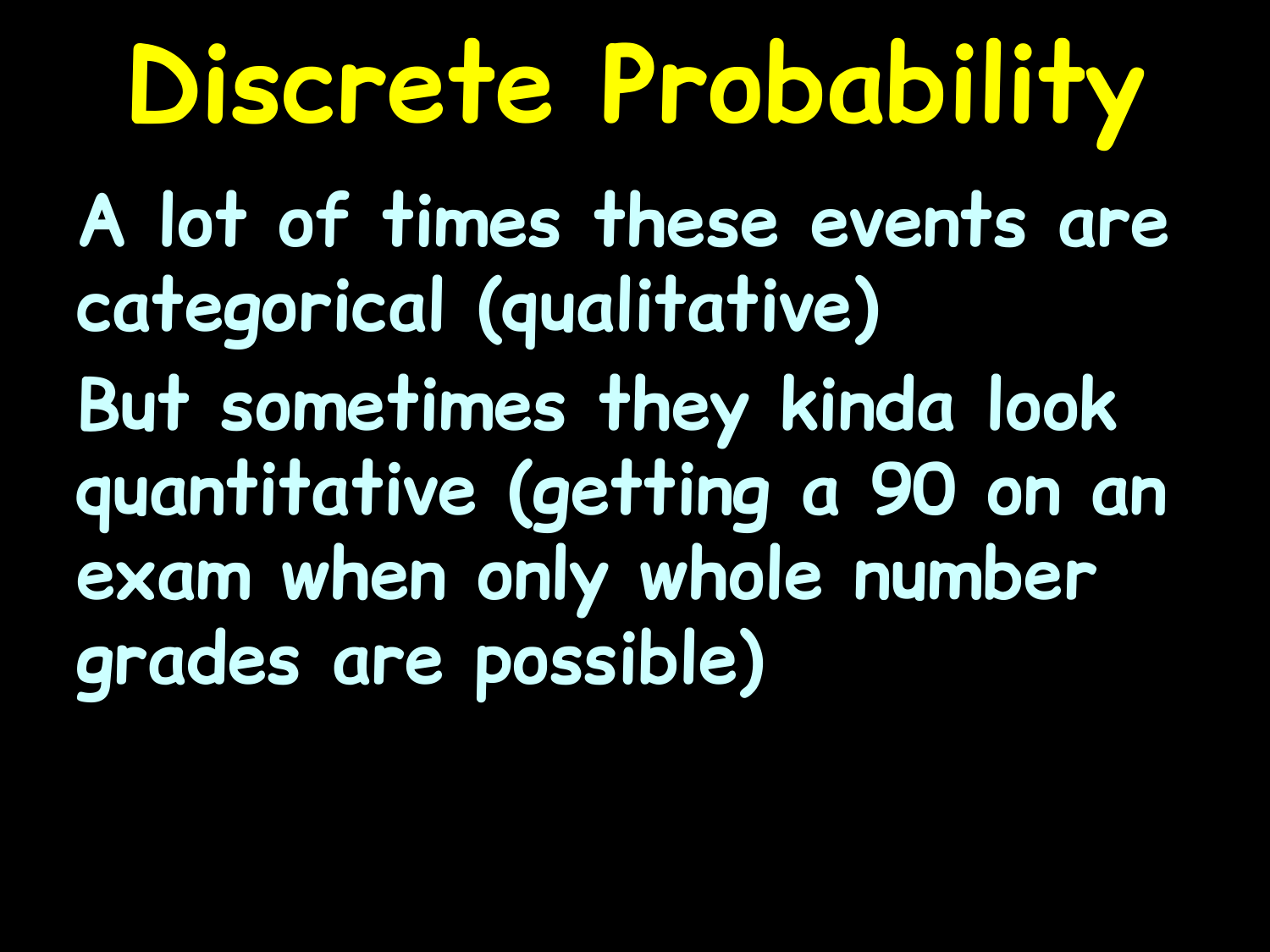

# Discrete Probability
A lot of times these events are categorical (qualitative)
But sometimes they kinda look quantitative (getting a 90 on an exam when only whole number grades are possible)